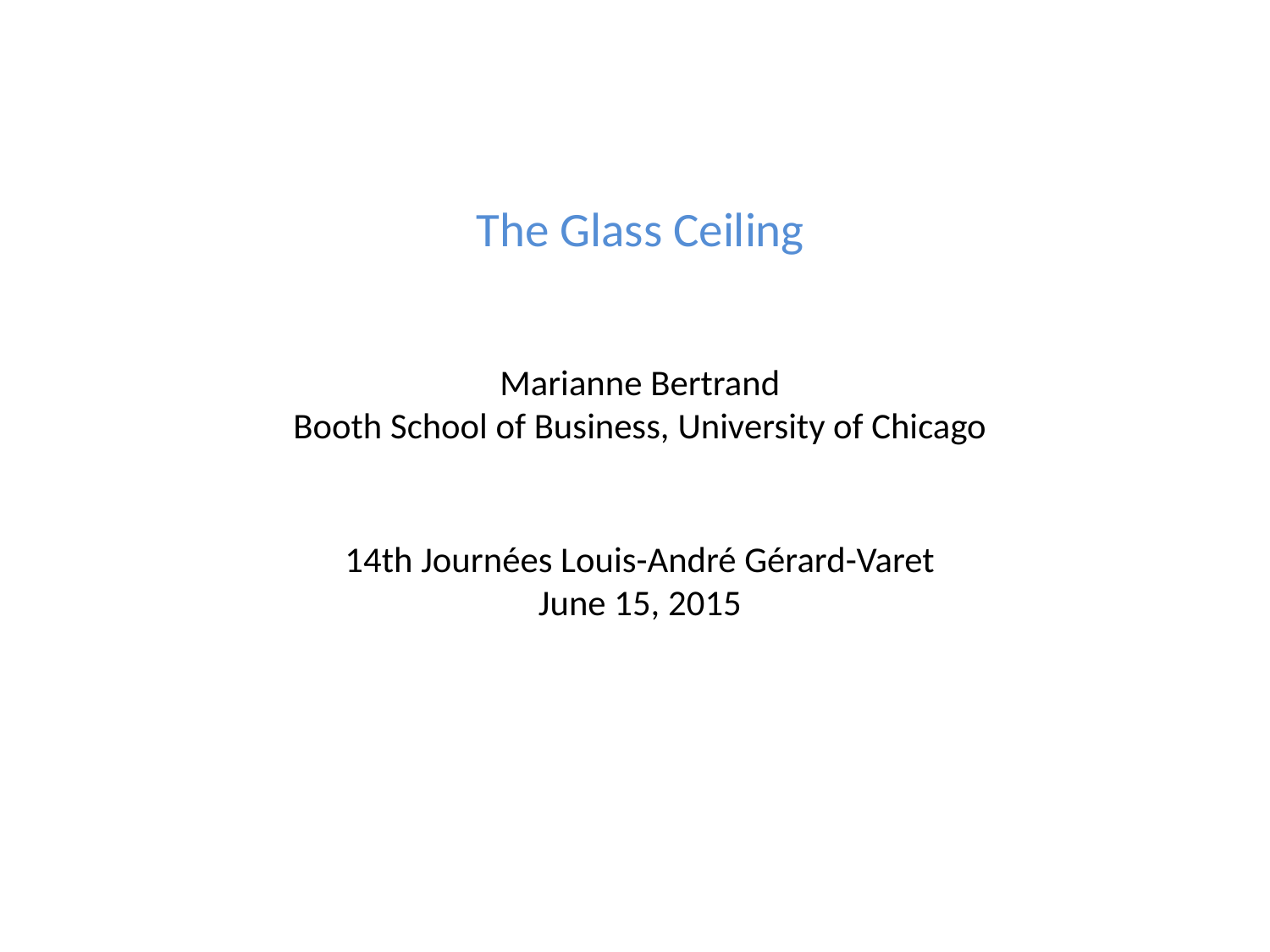

# The Glass Ceiling Marianne Bertrand Booth School of Business, University of Chicago 14th Journées Louis-André Gérard-Varet June 15, 2015